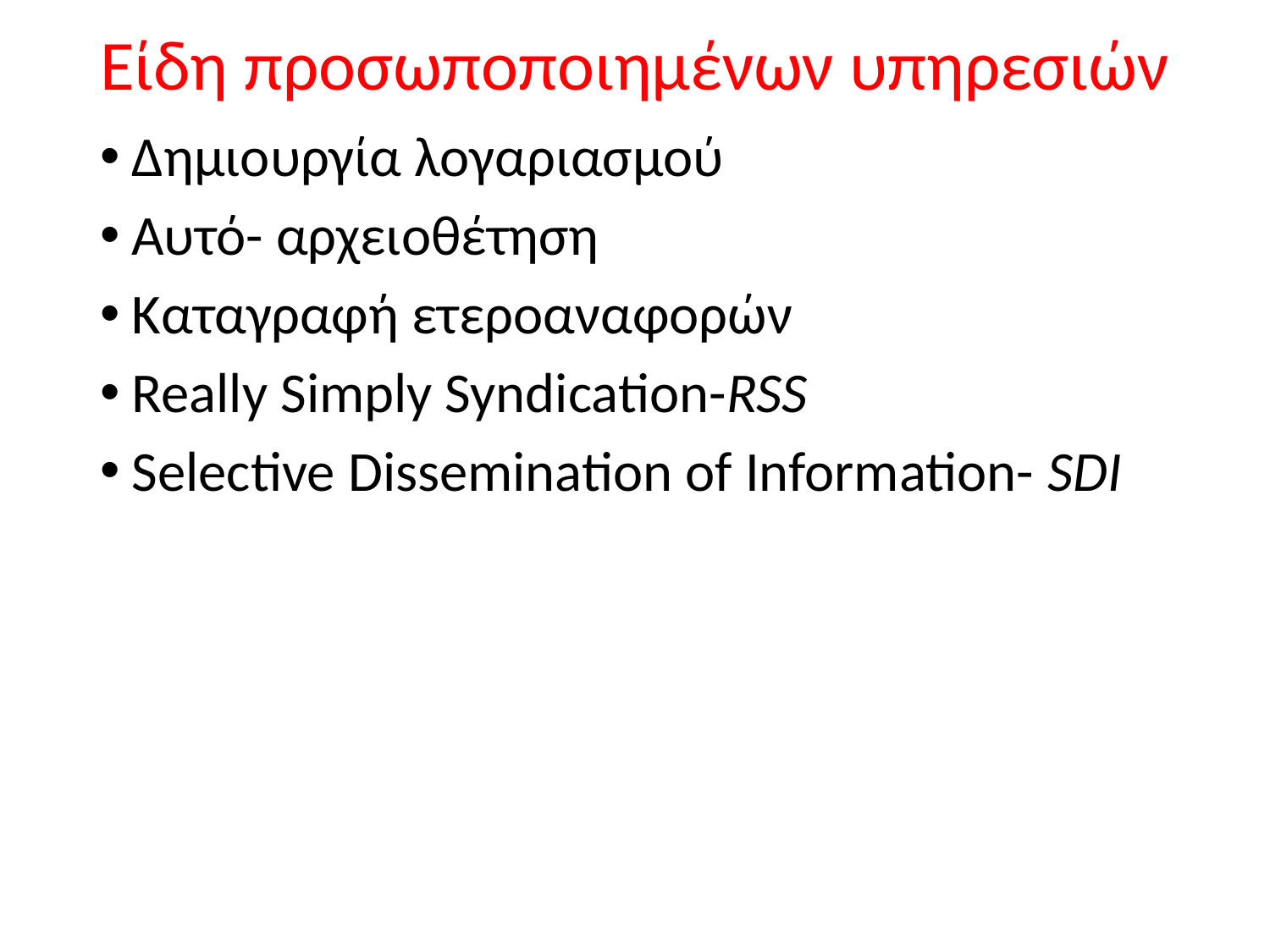

# Είδη προσωποποιημένων υπηρεσιών
Δημιουργία λογαριασμού
Αυτό- αρχειοθέτηση
Καταγραφή ετεροαναφορών
Really Simply Syndication-RSS
Selective Dissemination of Information- SDI